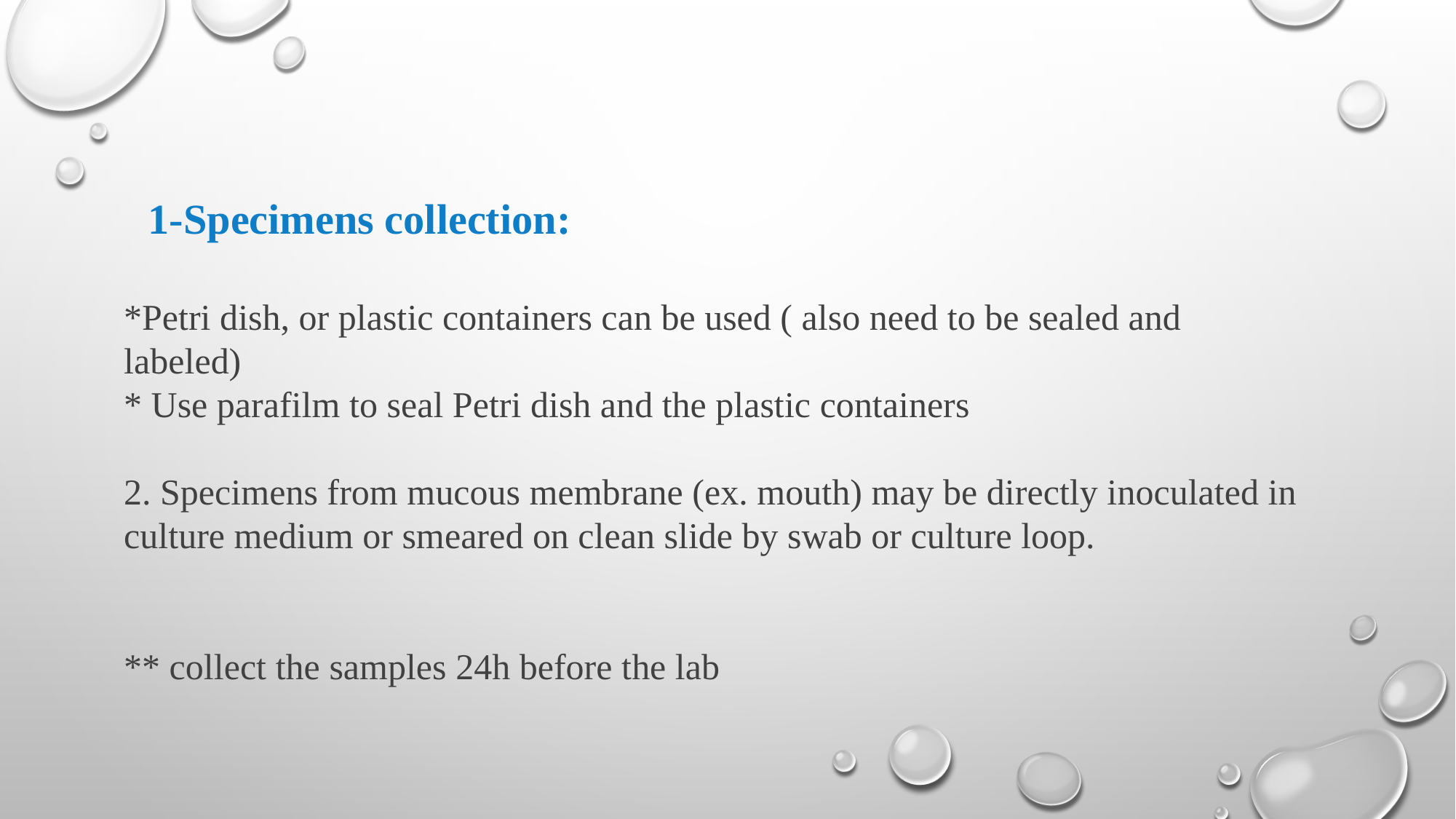

1-Specimens collection:
*Petri dish, or plastic containers can be used ( also need to be sealed and labeled)
* Use parafilm to seal Petri dish and the plastic containers

2. Specimens from mucous membrane (ex. mouth) may be directly inoculated in culture medium or smeared on clean slide by swab or culture loop.

** collect the samples 24h before the lab